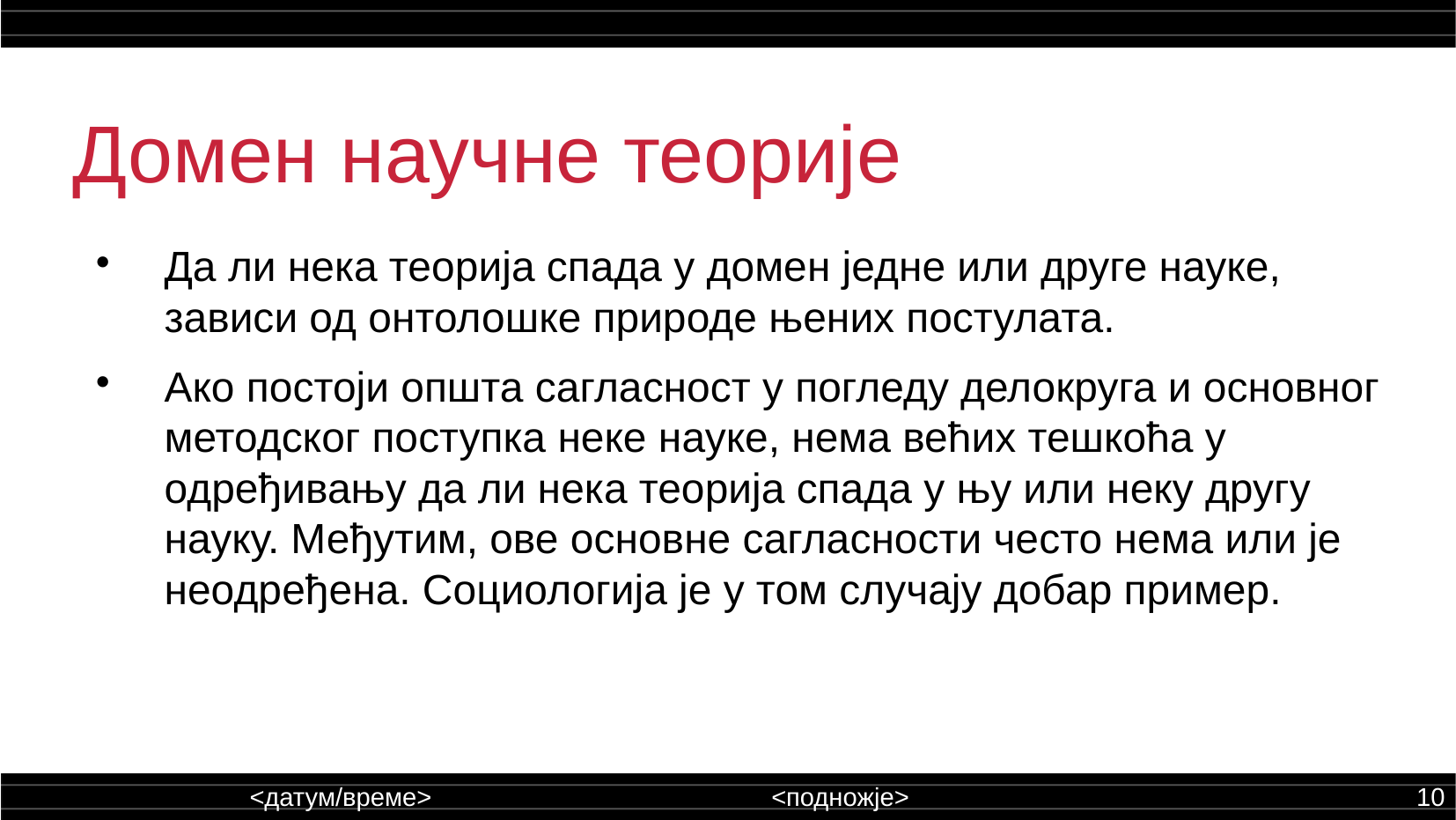

Домен научне теорије
Да ли нека теорија спада у домен једне или друге науке, зависи од онтолошке природе њених постулата.
Ако постоји општа сагласност у погледу делокруга и основног методског поступка неке науке, нема већих тешкоћа у одређивању да ли нека теорија спада у њу или неку другу науку. Међутим, ове основне сагласности често нема или је неодређена. Социологија је у том случају добар пример.